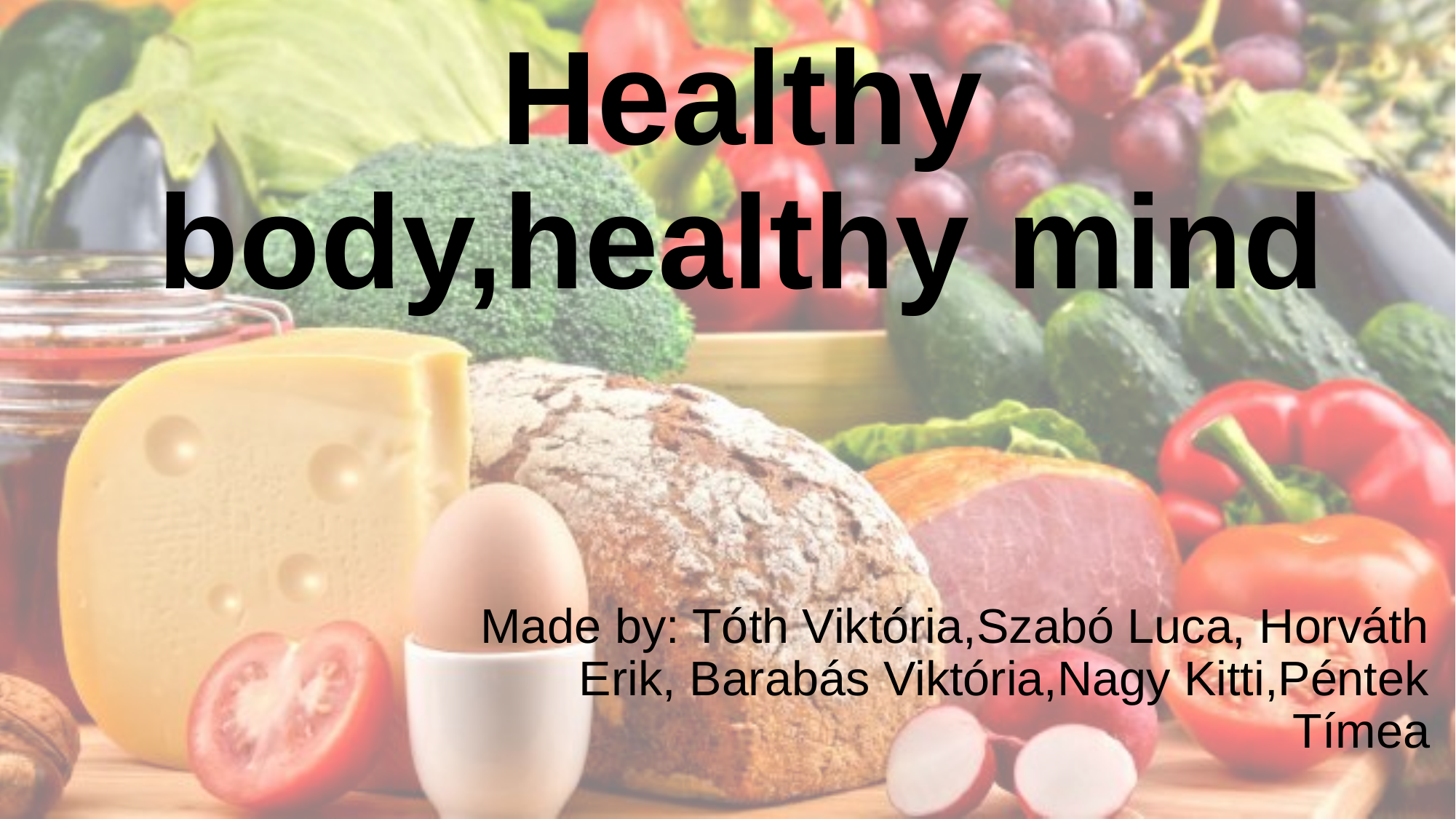

# Healthy body,healthy mind
Made by: Tóth Viktória,Szabó Luca, Horváth Erik, Barabás Viktória,Nagy Kitti,Péntek Tímea